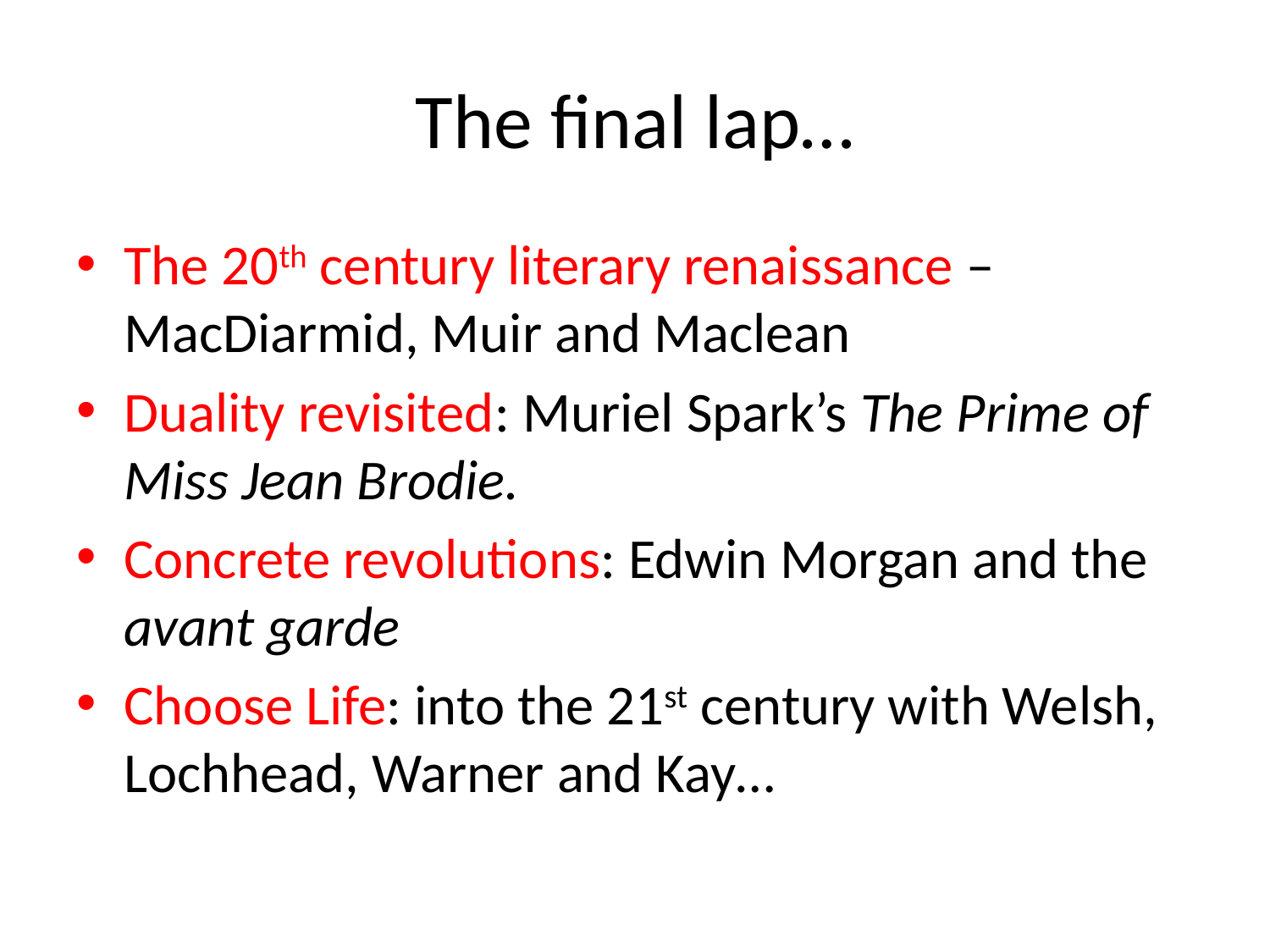

# The final lap…
The 20th century literary renaissance – MacDiarmid, Muir and Maclean
Duality revisited: Muriel Spark’s The Prime of Miss Jean Brodie.
Concrete revolutions: Edwin Morgan and the avant garde
Choose Life: into the 21st century with Welsh, Lochhead, Warner and Kay…